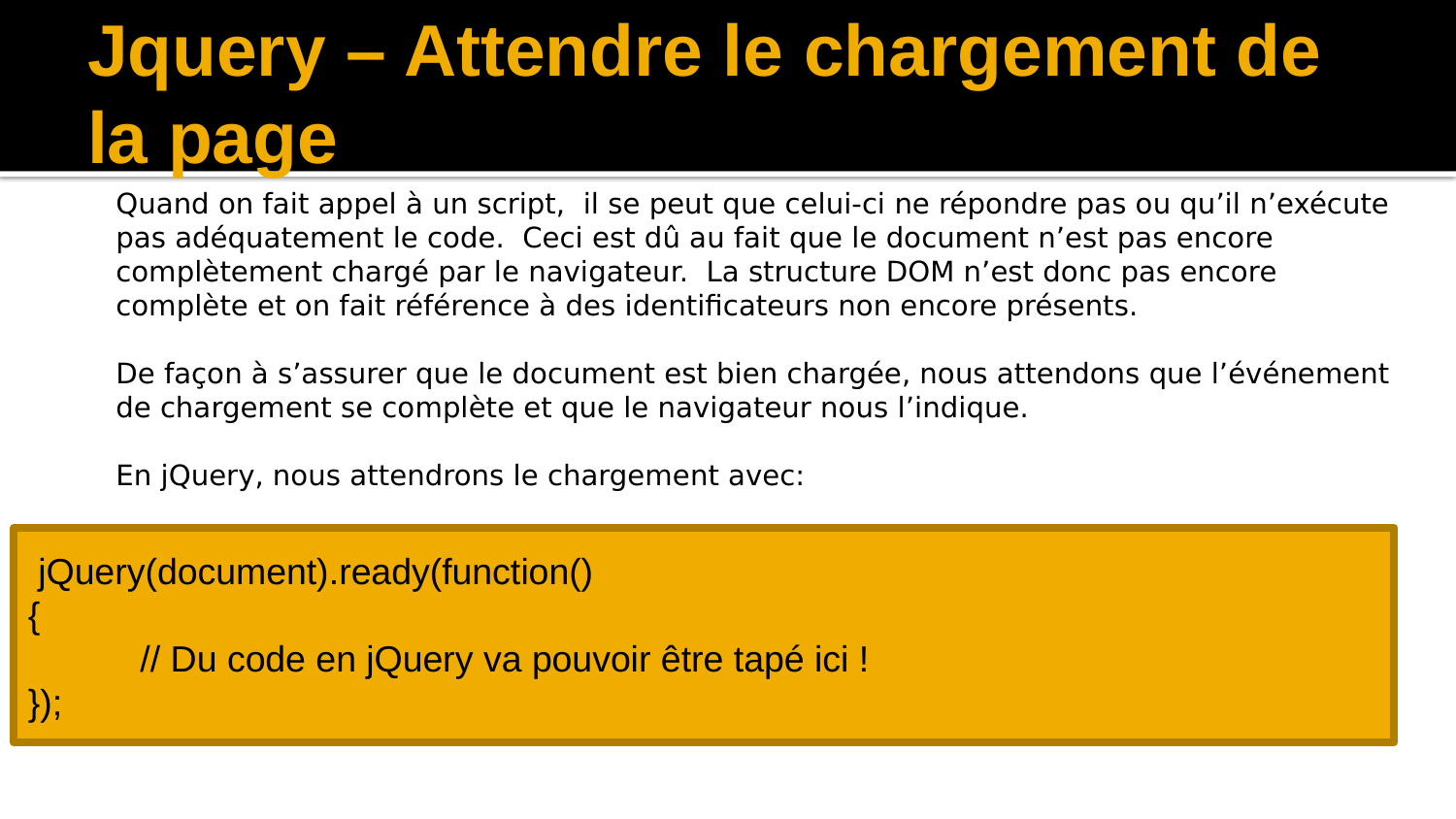

# Jquery – Attendre le chargement de la page
Quand on fait appel à un script,  il se peut que celui-ci ne répondre pas ou qu’il n’exécute pas adéquatement le code.  Ceci est dû au fait que le document n’est pas encore complètement chargé par le navigateur.  La structure DOM n’est donc pas encore complète et on fait référence à des identificateurs non encore présents.

De façon à s’assurer que le document est bien chargée, nous attendons que l’événement de chargement se complète et que le navigateur nous l’indique.

En jQuery, nous attendrons le chargement avec:

 jQuery(document).ready(function()
{
           // Du code en jQuery va pouvoir être tapé ici !
});